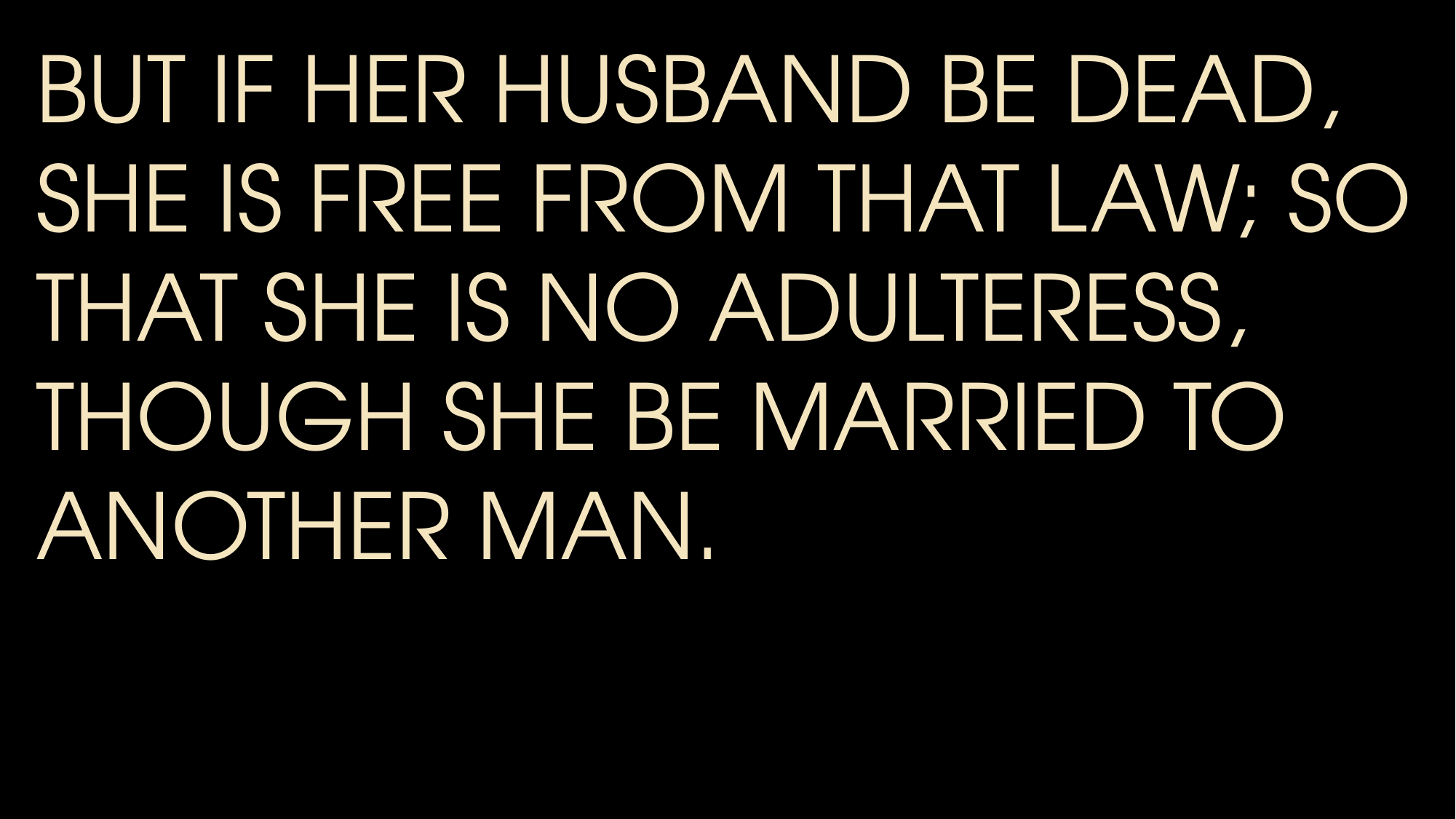

but if her husband be dead, she is free from that law; so that she is no adulteress, though she be married to another man.